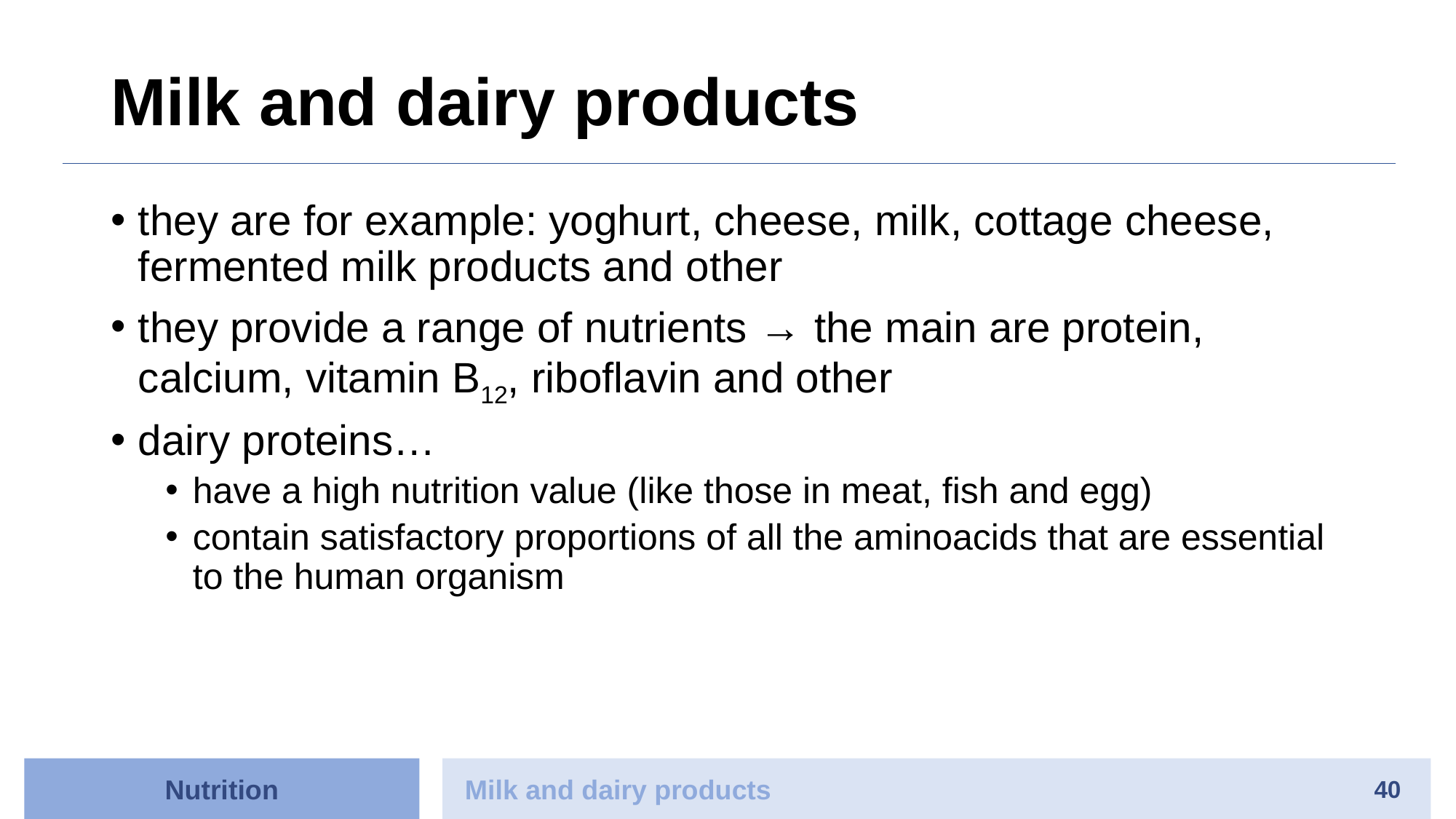

# Milk and dairy products
they are for example: yoghurt, cheese, milk, cottage cheese, fermented milk products and other
they provide a range of nutrients → the main are protein, calcium, vitamin B12, riboflavin and other
dairy proteins…
have a high nutrition value (like those in meat, fish and egg)
contain satisfactory proportions of all the aminoacids that are essential to the human organism

Nutrition
Milk and dairy products
40